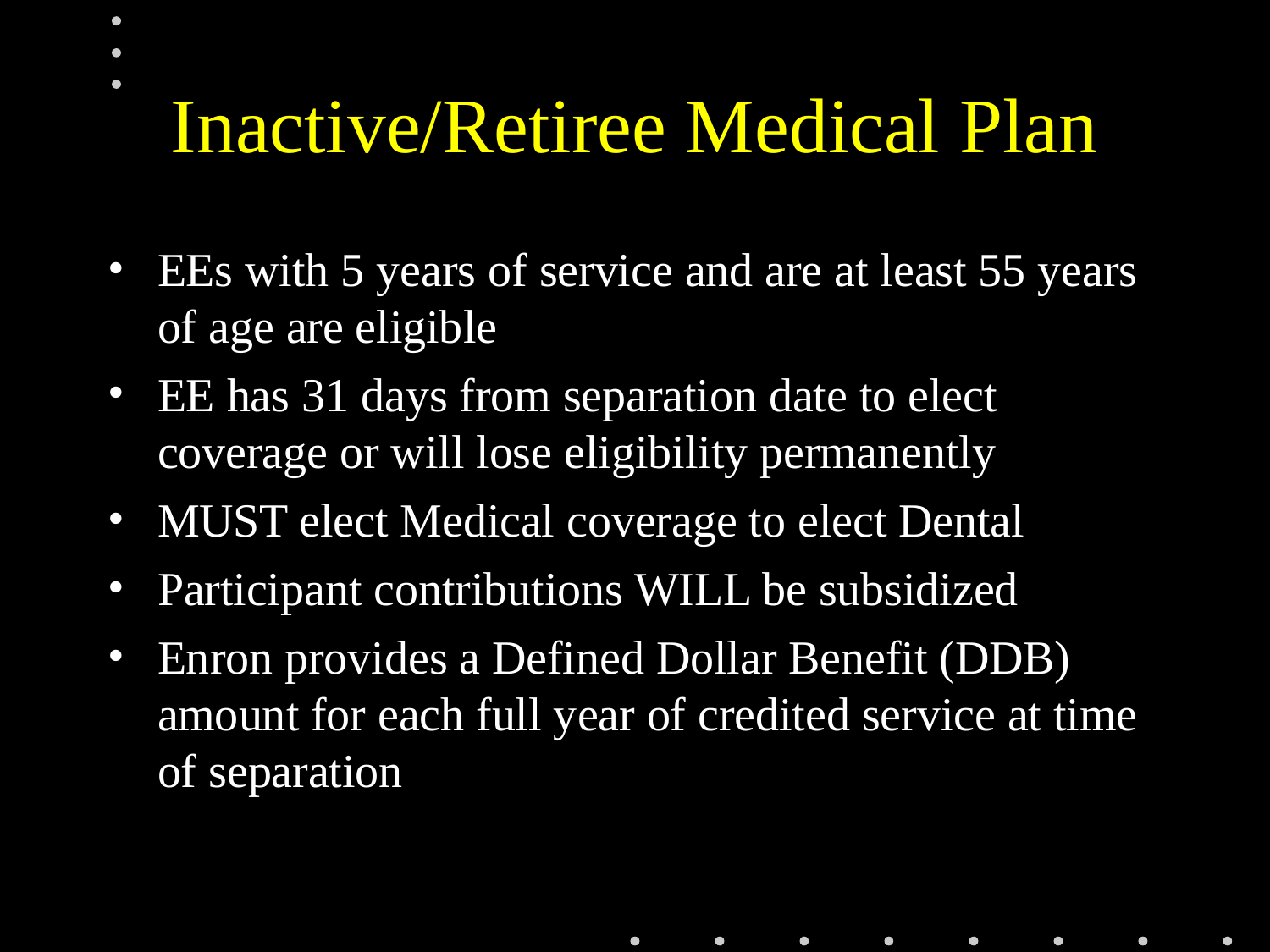

# Inactive/Retiree Medical Plan
EEs with 5 years of service and are at least 55 years of age are eligible
EE has 31 days from separation date to elect coverage or will lose eligibility permanently
MUST elect Medical coverage to elect Dental
Participant contributions WILL be subsidized
Enron provides a Defined Dollar Benefit (DDB) amount for each full year of credited service at time of separation